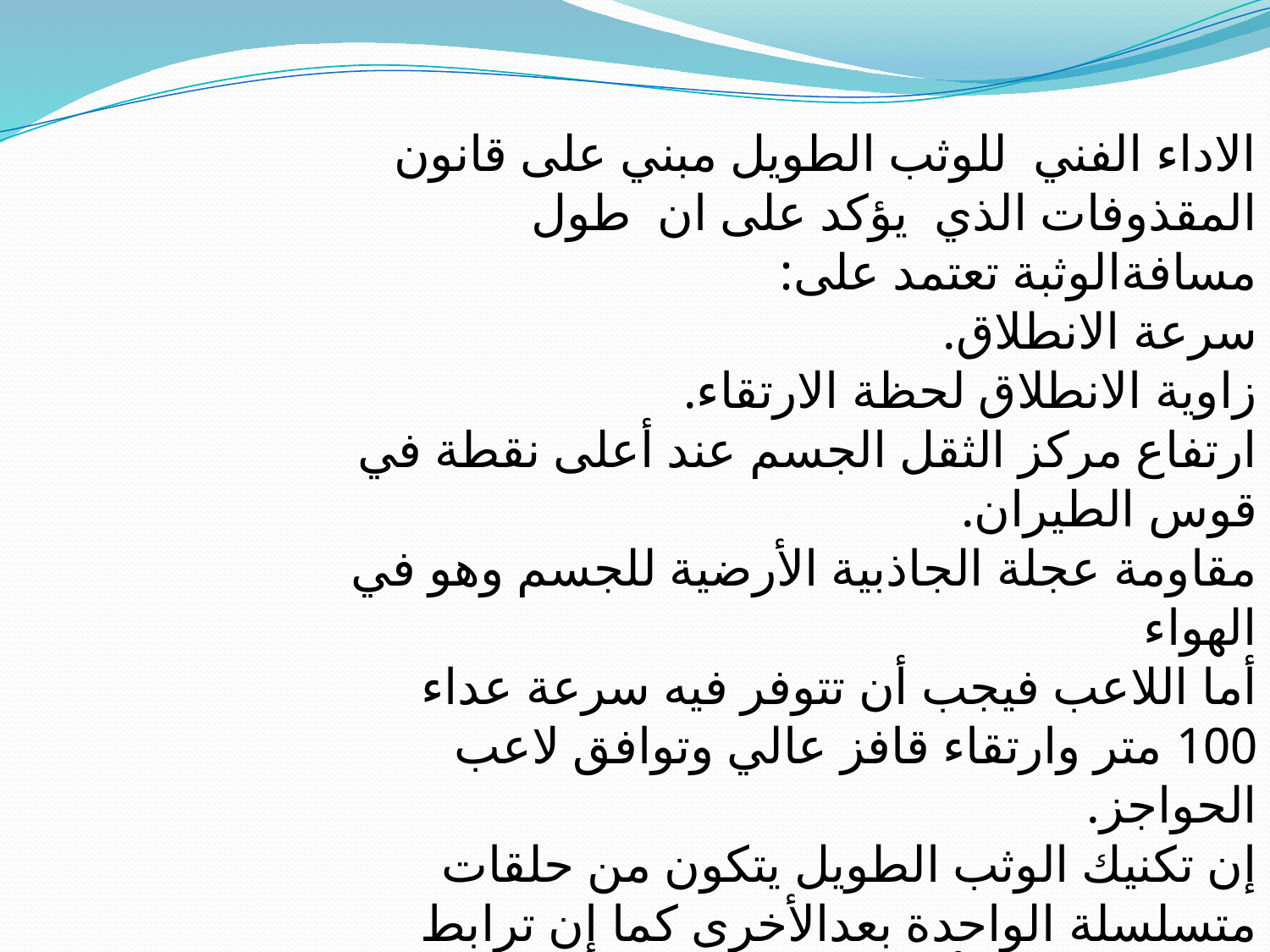

الاداء الفني  للوثب الطويل مبني على قانون المقذوفات الذي  يؤكد على ان  طول مسافةالوثبة تعتمد على:
سرعة الانطلاق.
زاوية الانطلاق لحظة الارتقاء.
ارتفاع مركز الثقل الجسم عند أعلى نقطة في قوس الطيران.
مقاومة عجلة الجاذبية الأرضية للجسم وهو في الهواء
أما اللاعب فيجب أن تتوفر فيه سرعة عداء 100 متر وارتقاء قافز عالي وتوافق لاعب الحواجز.
إن تكنيك الوثب الطويل يتكون من حلقات متسلسلة الواحدة بعدالأخرى كما إن ترابط مراحله وتبادل أقسام حركاته تكون مشتركة